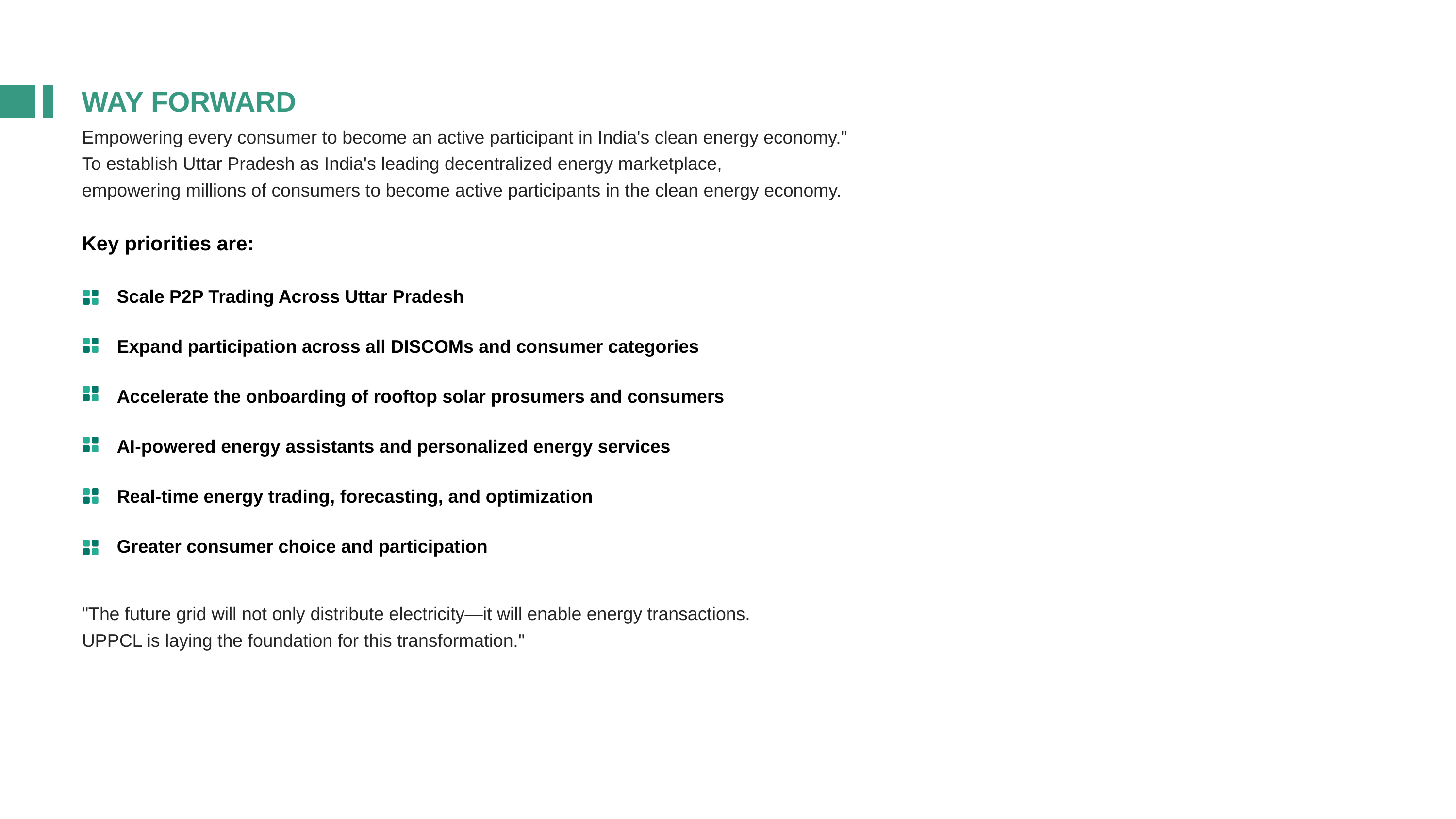

WAY FORWARD

Empowering every consumer to become an active participant in India's clean energy economy."
To establish Uttar Pradesh as India's leading decentralized energy marketplace,
empowering millions of consumers to become active participants in the clean energy economy.
Key priorities are:
Scale P2P Trading Across Uttar Pradesh

Expand participation across all DISCOMs and consumer categories

Accelerate the onboarding of rooftop solar prosumers and consumers

AI-powered energy assistants and personalized energy services

Real-time energy trading, forecasting, and optimization

Greater consumer choice and participation

"The future grid will not only distribute electricity—it will enable energy transactions.
UPPCL is laying the foundation for this transformation."